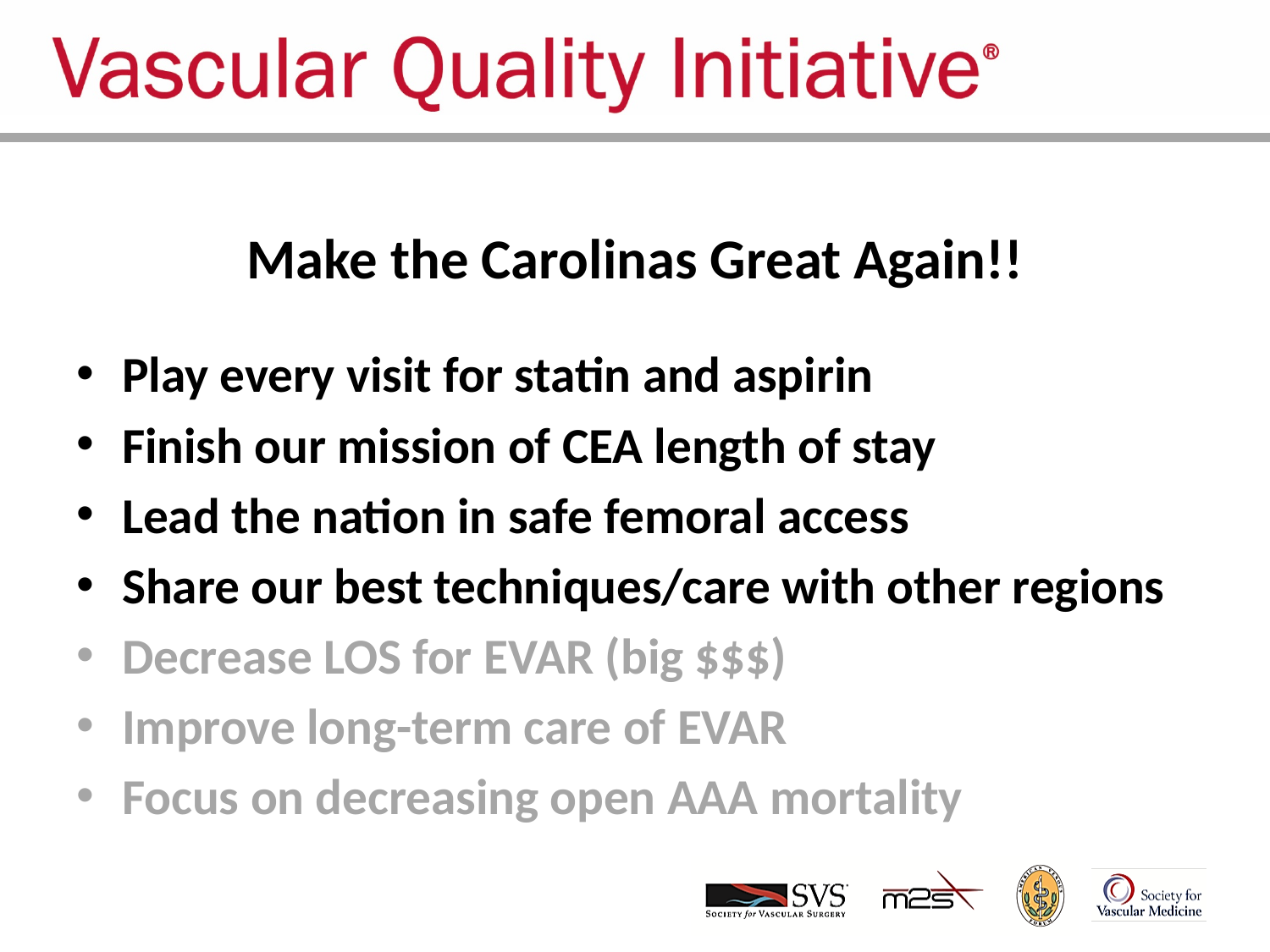

# Make the Carolinas Great Again!!
Play every visit for statin and aspirin
Finish our mission of CEA length of stay
Lead the nation in safe femoral access
Share our best techniques/care with other regions
Decrease LOS for EVAR (big $$$)
Improve long-term care of EVAR
Focus on decreasing open AAA mortality